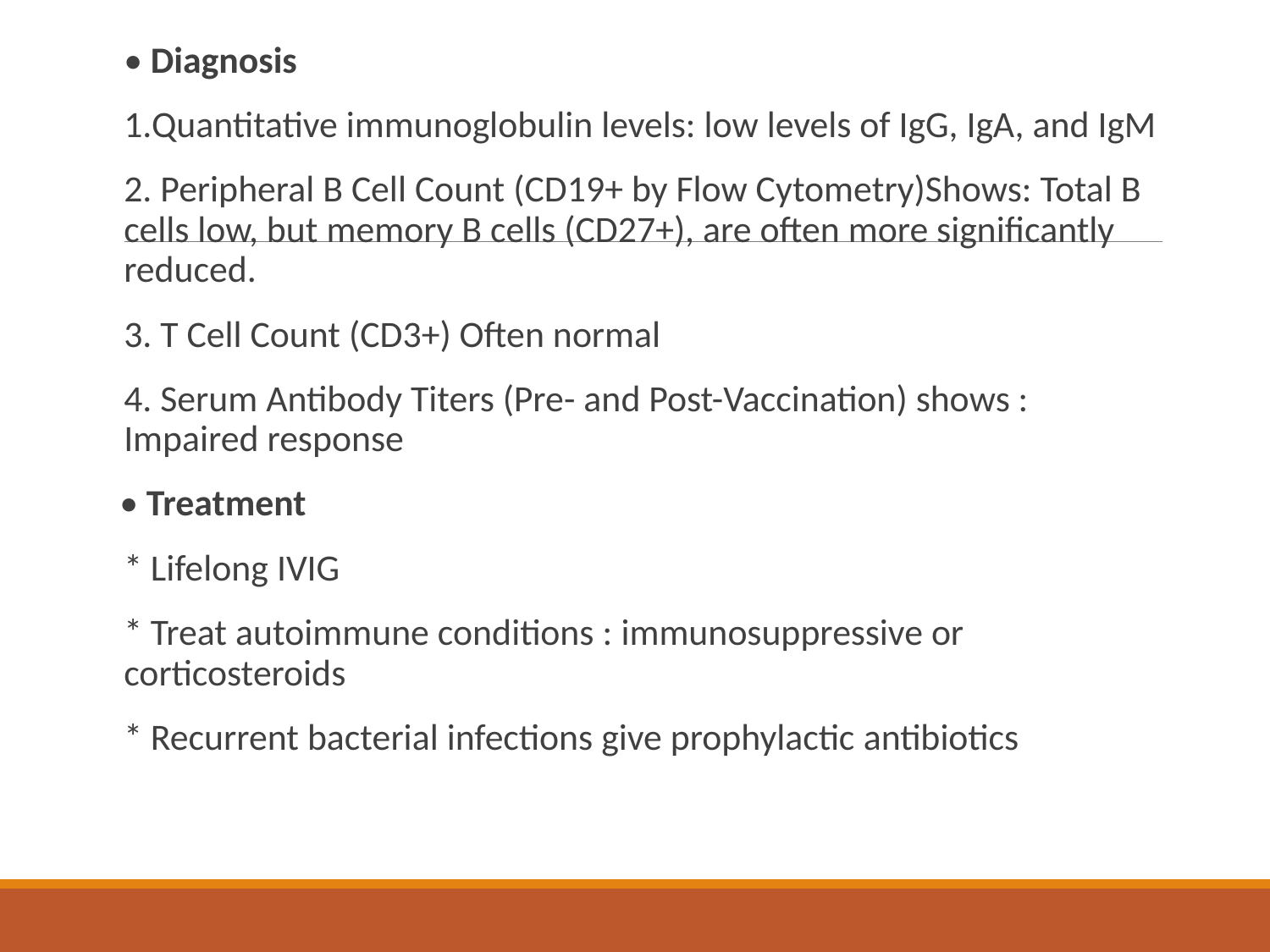

• Diagnosis
1.Quantitative immunoglobulin levels: low levels of IgG, IgA, and IgM
2. Peripheral B Cell Count (CD19+ by Flow Cytometry)Shows: Total B cells low, but memory B cells (CD27+), are often more significantly reduced.
3. T Cell Count (CD3+) Often normal
4. Serum Antibody Titers (Pre- and Post-Vaccination) shows : Impaired response
 • Treatment
* Lifelong IVIG
* Treat autoimmune conditions : immunosuppressive or corticosteroids
* Recurrent bacterial infections give prophylactic antibiotics